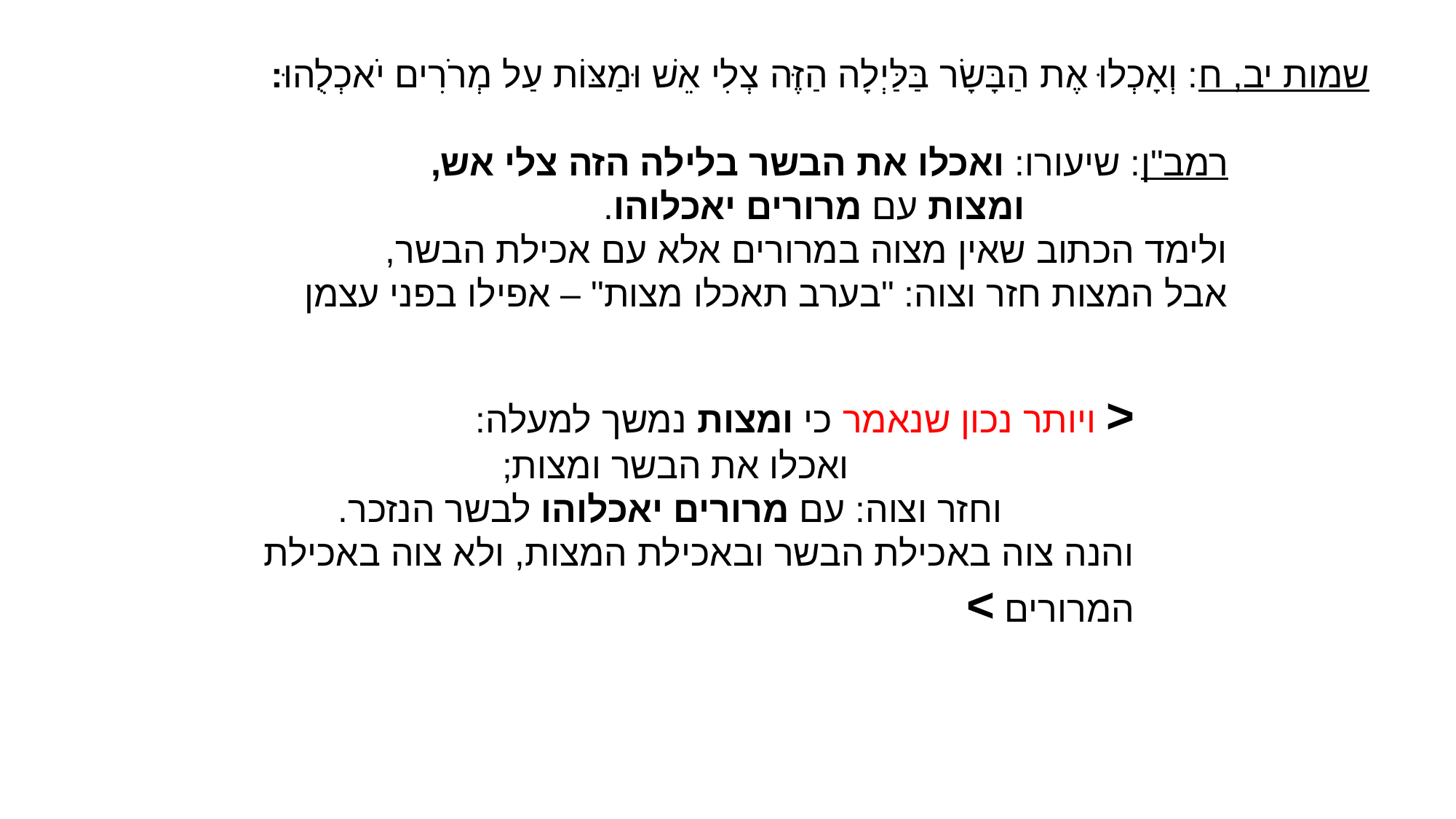

שמות יב, ח: וְאָכְלוּ אֶת הַבָּשָׂר בַּלַּיְלָה הַזֶּה צְלִי אֵשׁ וּמַצּוֹת עַל מְרֹרִים יֹאכְלֻהוּ:
רמב"ן: שיעורו: ואכלו את הבשר בלילה הזה צלי אש,
                    ומצות עם מרורים יאכלוהו.
ולימד הכתוב שאין מצוה במרורים אלא עם אכילת הבשר,
אבל המצות חזר וצוה: "בערב תאכלו מצות" – אפילו בפני עצמן
< ויותר נכון שנאמר כי ומצות נמשך למעלה:
                            ואכלו את הבשר ומצות;
             וחזר וצוה: עם מרורים יאכלוהו לבשר הנזכר.
והנה צוה באכילת הבשר ובאכילת המצות, ולא צוה באכילת המרורים >